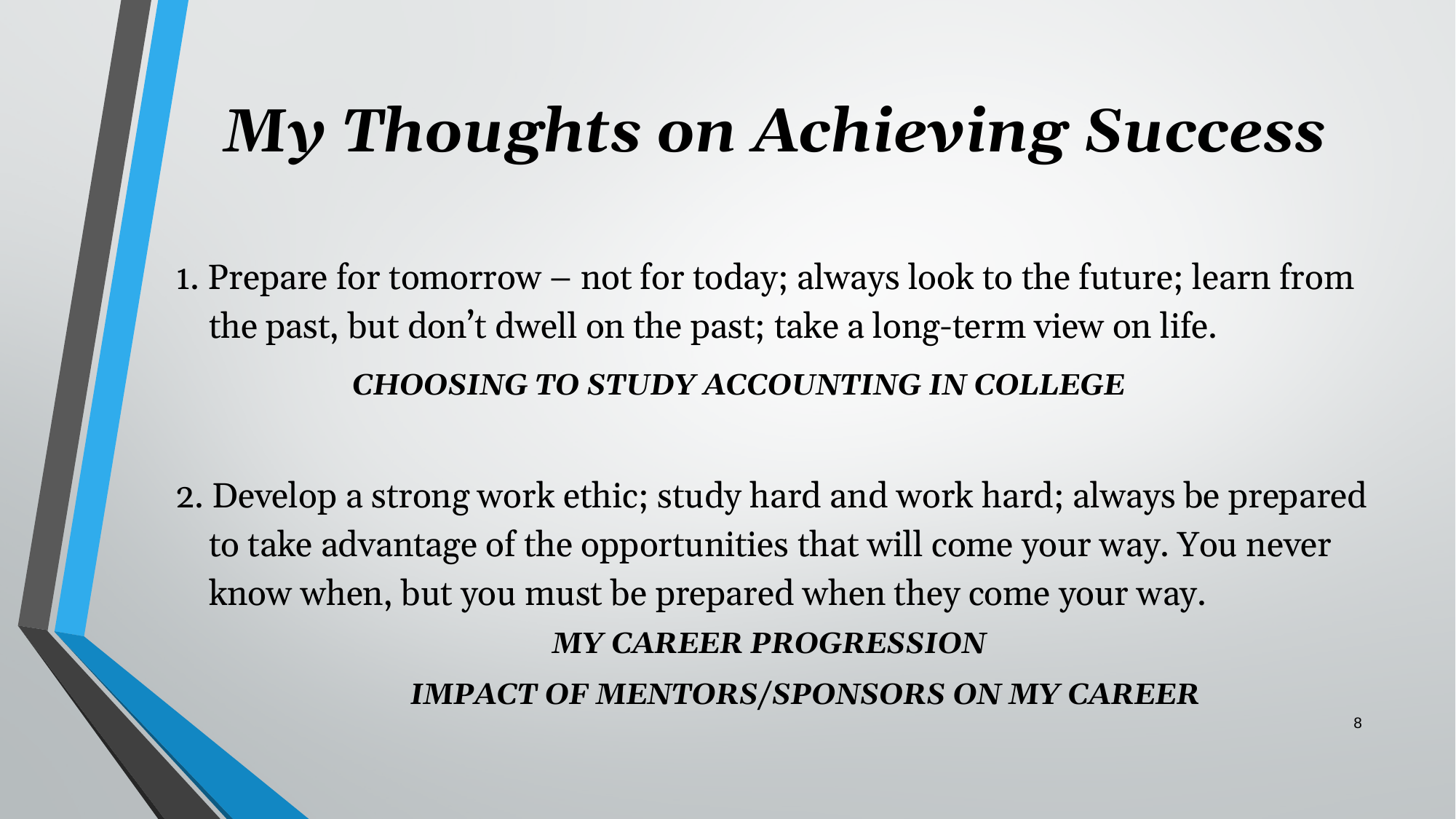

# My Thoughts on Achieving Success

1. Prepare for tomorrow – not for today; always look to the future; learn from
    the past, but don’t dwell on the past; take a long-term view on life.
	              CHOOSING TO STUDY ACCOUNTING IN COLLEGE

2. Develop a strong work ethic; study hard and work hard; always be prepared
    to take advantage of the opportunities that will come your way. You never
    know when, but you must be prepared when they come your way.
	                                 MY CAREER PROGRESSION
	                  IMPACT OF MENTORS/SPONSORS ON MY CAREER

8